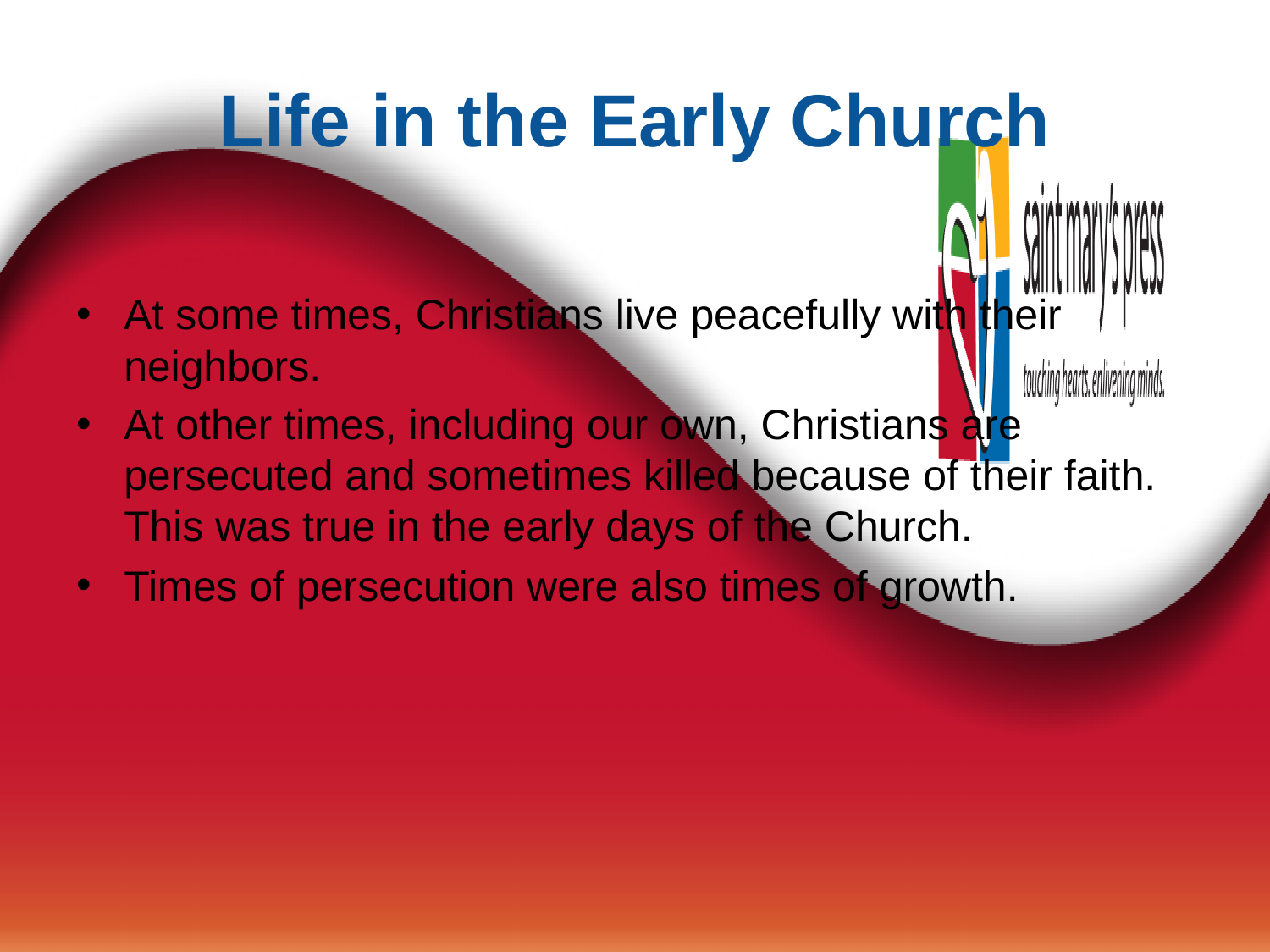

# Life in the Early Church

At some times, Christians live peacefully with their neighbors.
At other times, including our own, Christians are persecuted and sometimes killed because of their faith. This was true in the early days of the Church.
Times of persecution were also times of growth.